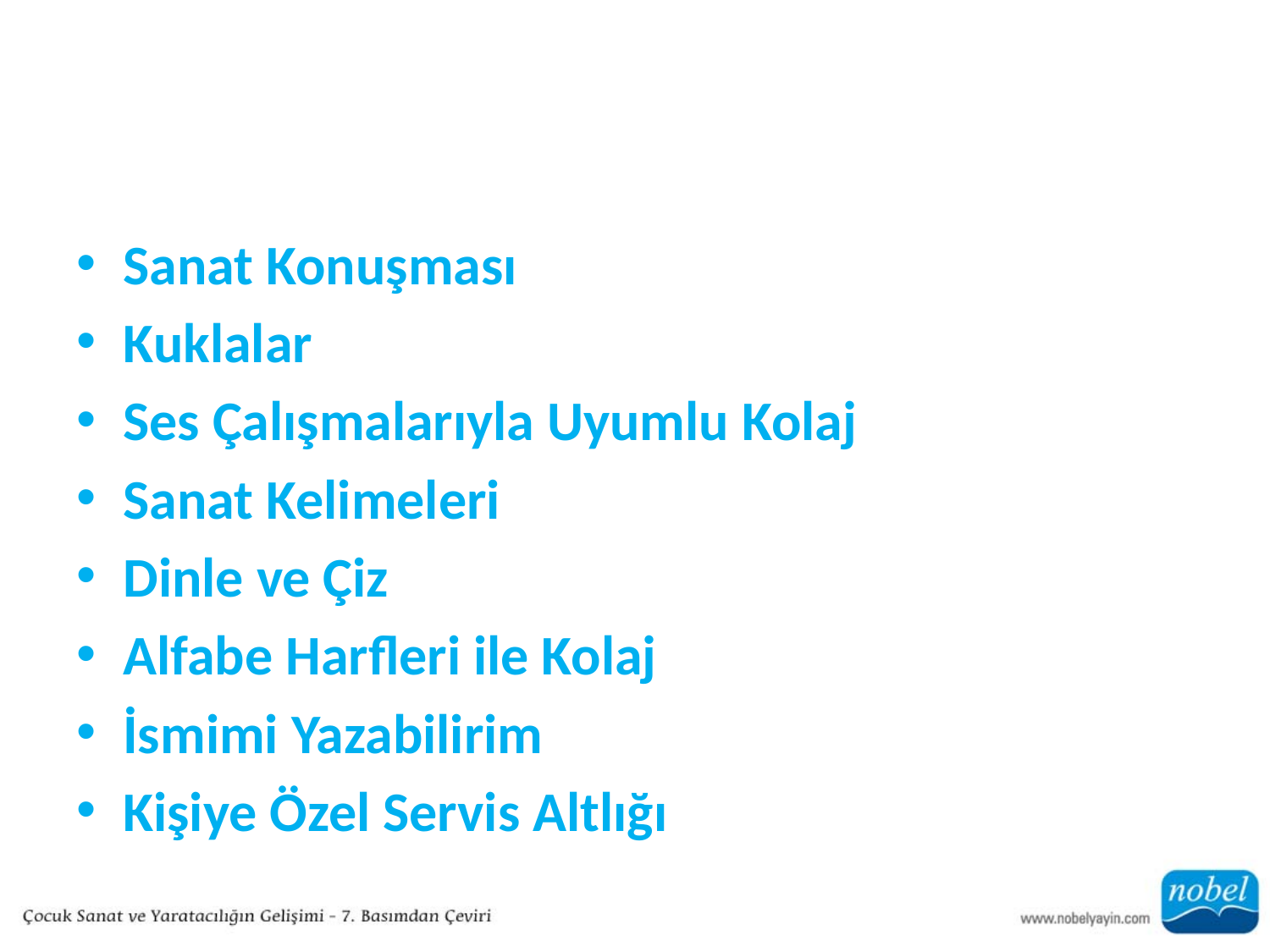

#
Sanat Konuşması
Kuklalar
Ses Çalışmalarıyla Uyumlu Kolaj
Sanat Kelimeleri
Dinle ve Çiz
Alfabe Harfleri ile Kolaj
İsmimi Yazabilirim
Kişiye Özel Servis Altlığı